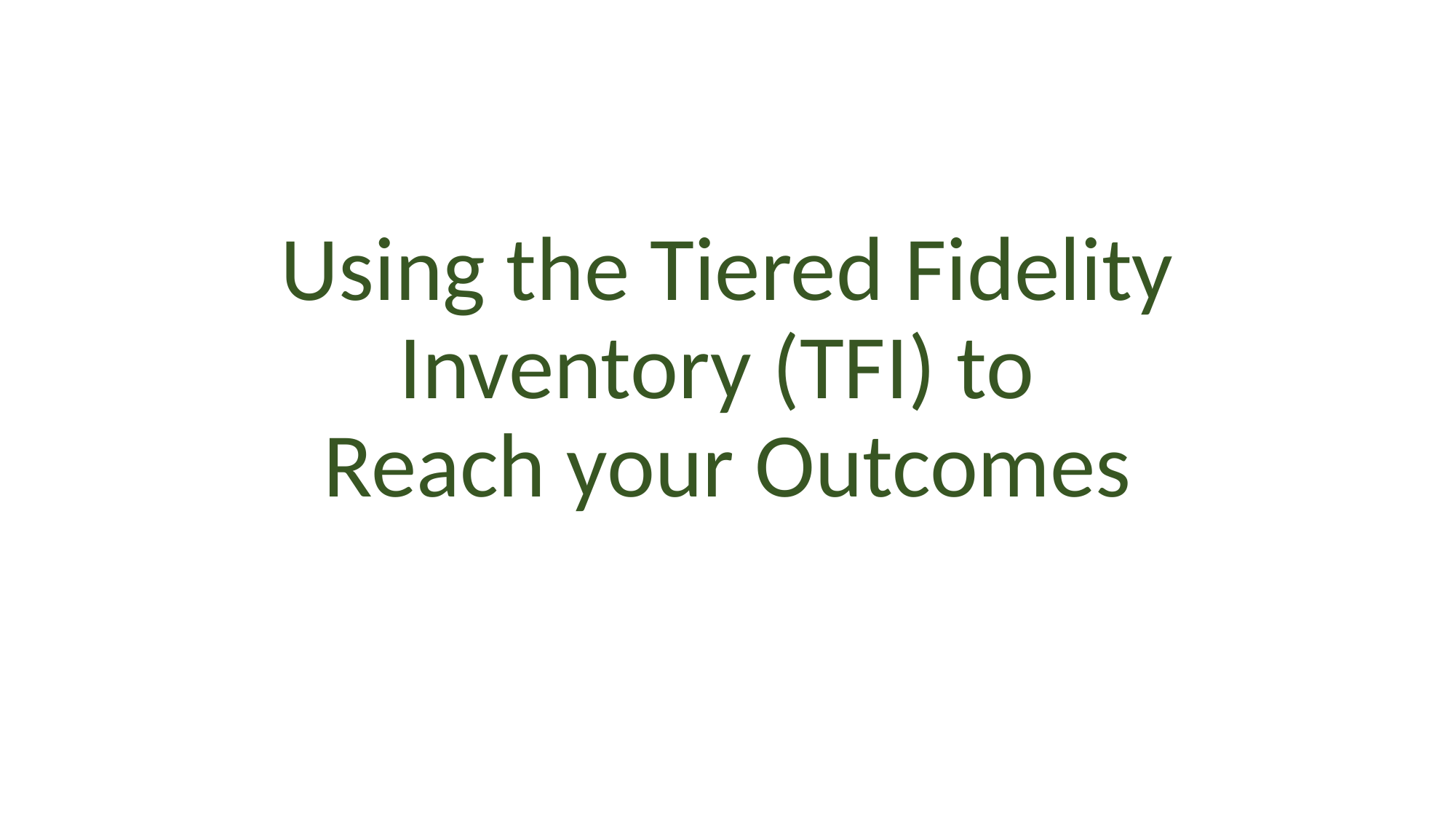

# Using the Tiered Fidelity Inventory (TFI) to Reach your Outcomes